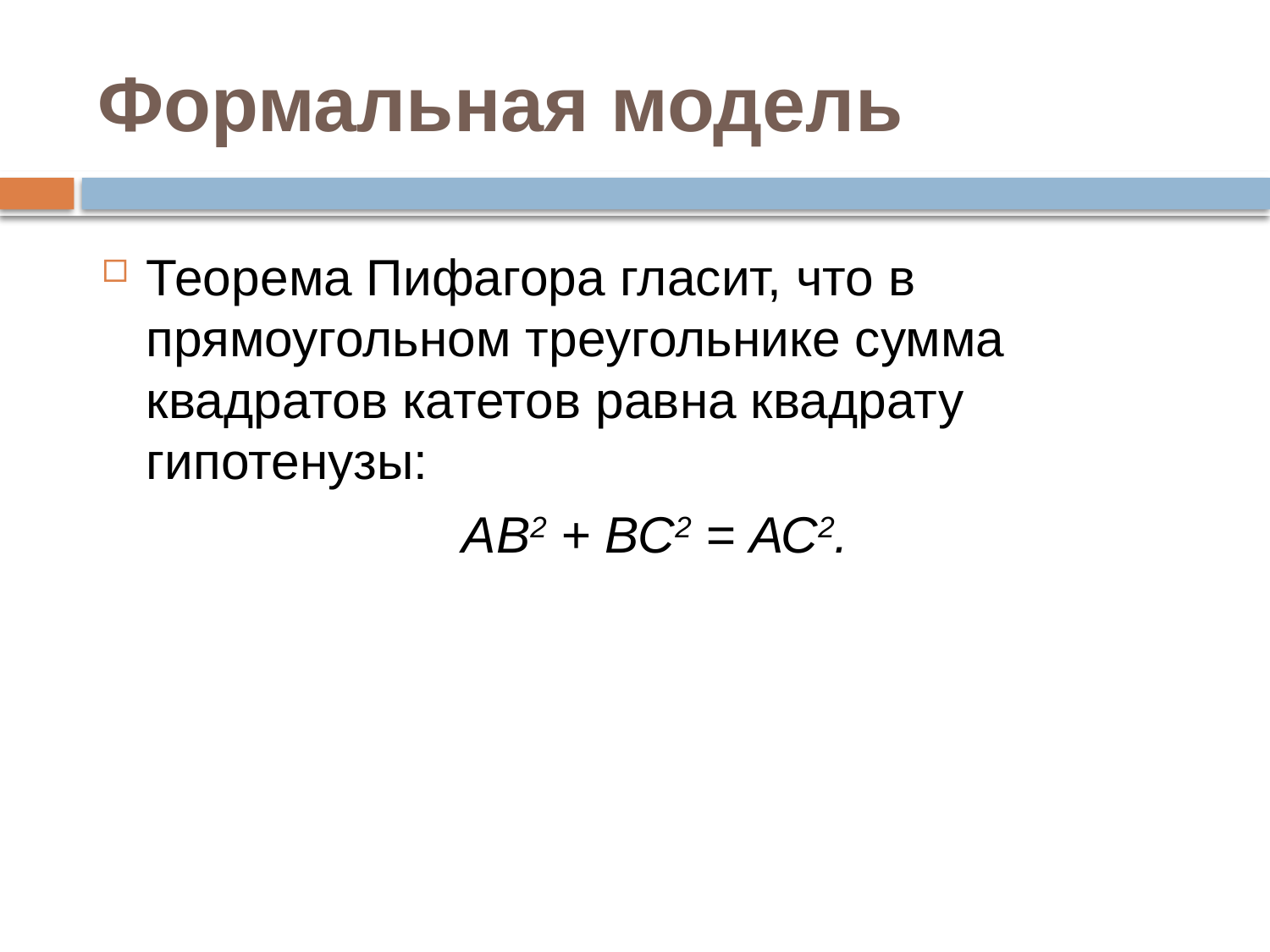

# Формальная модель
Теорема Пифагора гласит, что в прямоугольном треугольнике сумма квадратов катетов равна квадрату гипотенузы:
АВ2 + ВС2 = АС2.